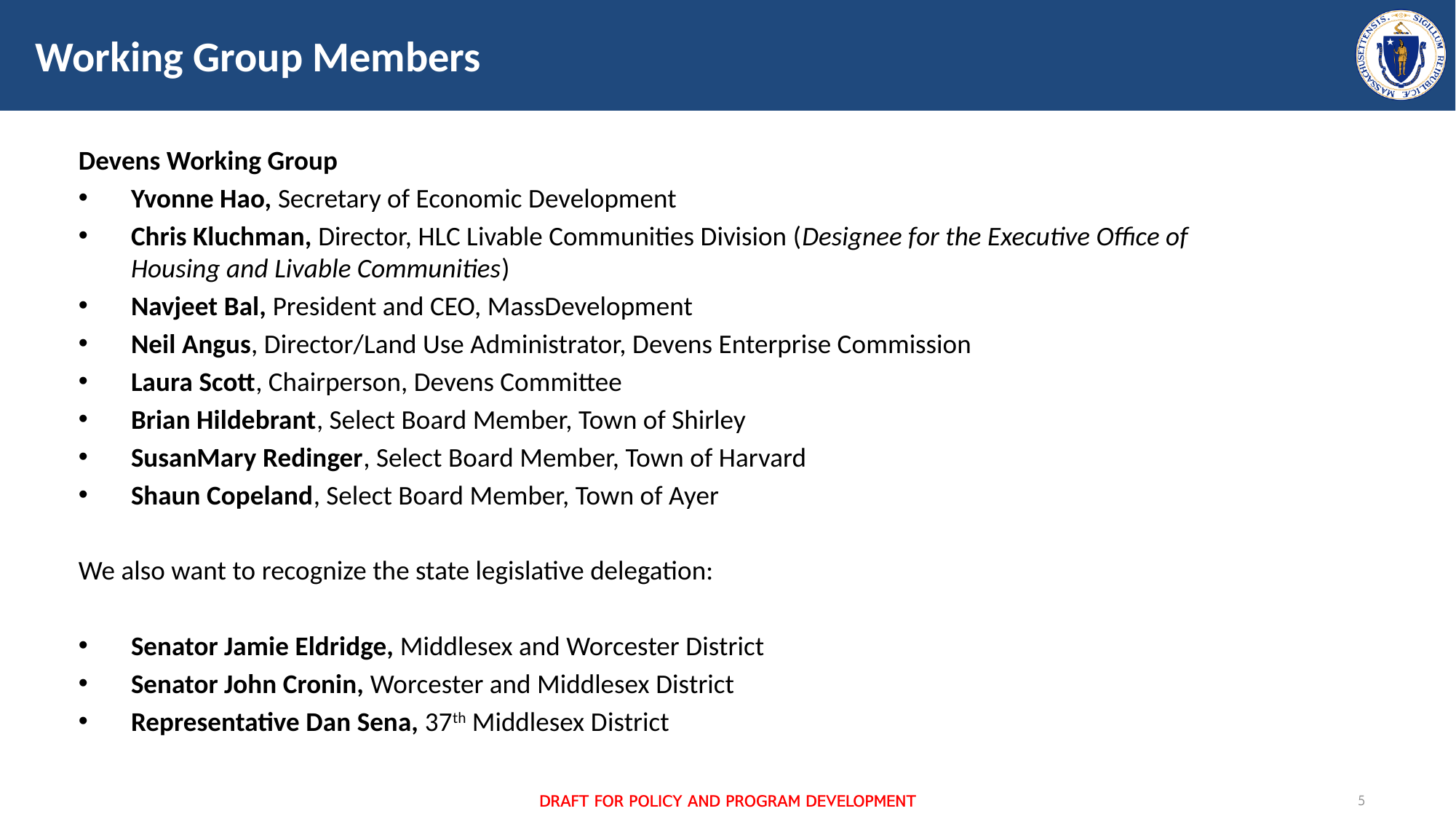

# Working Group Members
Devens Working Group
Yvonne Hao, Secretary of Economic Development
Chris Kluchman, Director, HLC Livable Communities Division (Designee for the Executive Office of Housing and Livable Communities)
Navjeet Bal, President and CEO, MassDevelopment
Neil Angus, Director/Land Use Administrator, Devens Enterprise Commission
Laura Scott, Chairperson, Devens Committee
Brian Hildebrant, Select Board Member, Town of Shirley
SusanMary Redinger, Select Board Member, Town of Harvard
Shaun Copeland, Select Board Member, Town of Ayer

We also want to recognize the state legislative delegation:

Senator Jamie Eldridge, Middlesex and Worcester District
Senator John Cronin, Worcester and Middlesex District
Representative Dan Sena, 37th Middlesex District

DRAFT FOR POLICY AND PROGRAM DEVELOPMENT
5